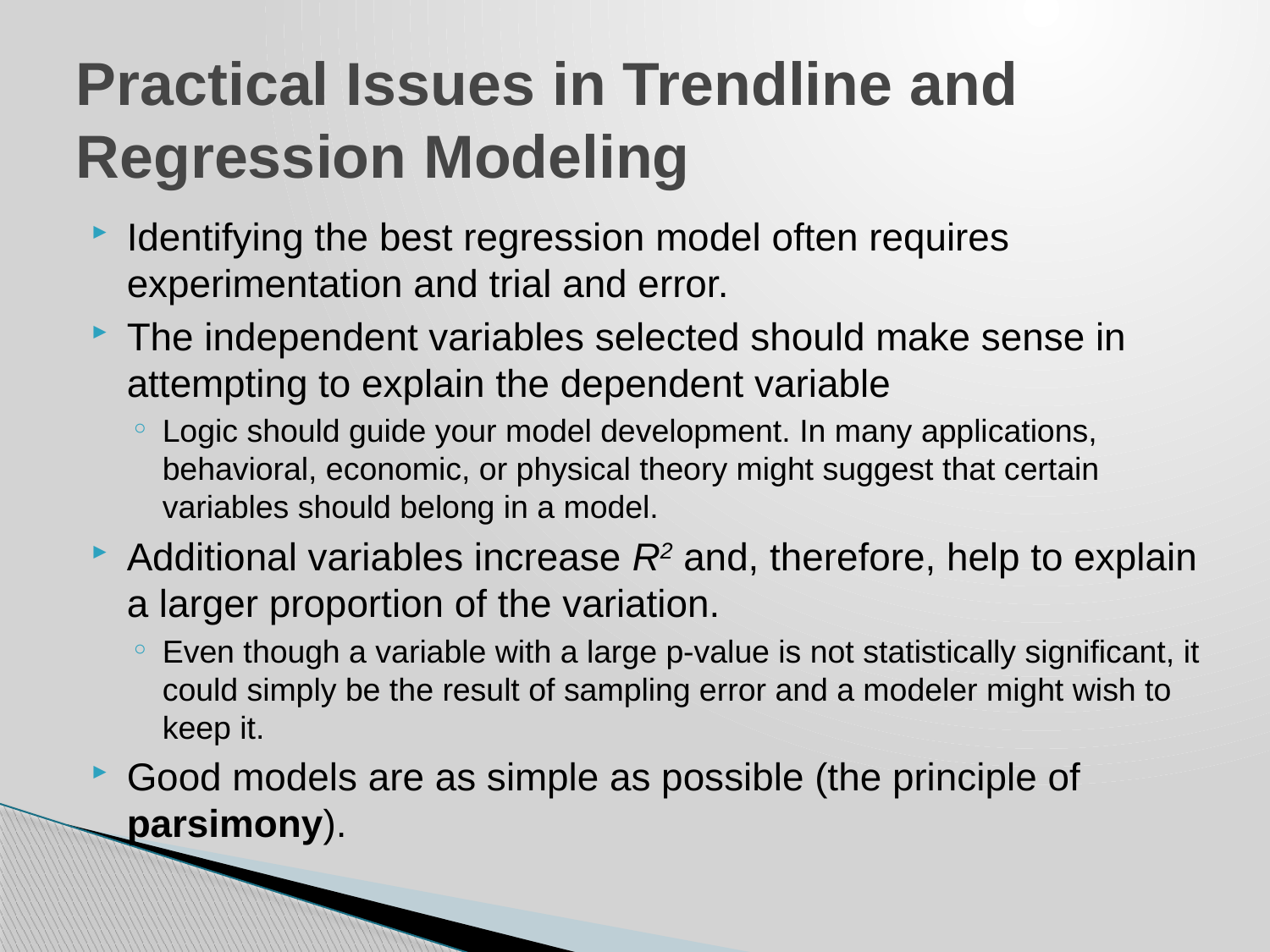

# Practical Issues in Trendline and Regression Modeling
Identifying the best regression model often requires experimentation and trial and error.
The independent variables selected should make sense in attempting to explain the dependent variable
Logic should guide your model development. In many applications, behavioral, economic, or physical theory might suggest that certain variables should belong in a model.
Additional variables increase R2 and, therefore, help to explain a larger proportion of the variation.
Even though a variable with a large p-value is not statistically significant, it could simply be the result of sampling error and a modeler might wish to keep it.
Good models are as simple as possible (the principle of parsimony).